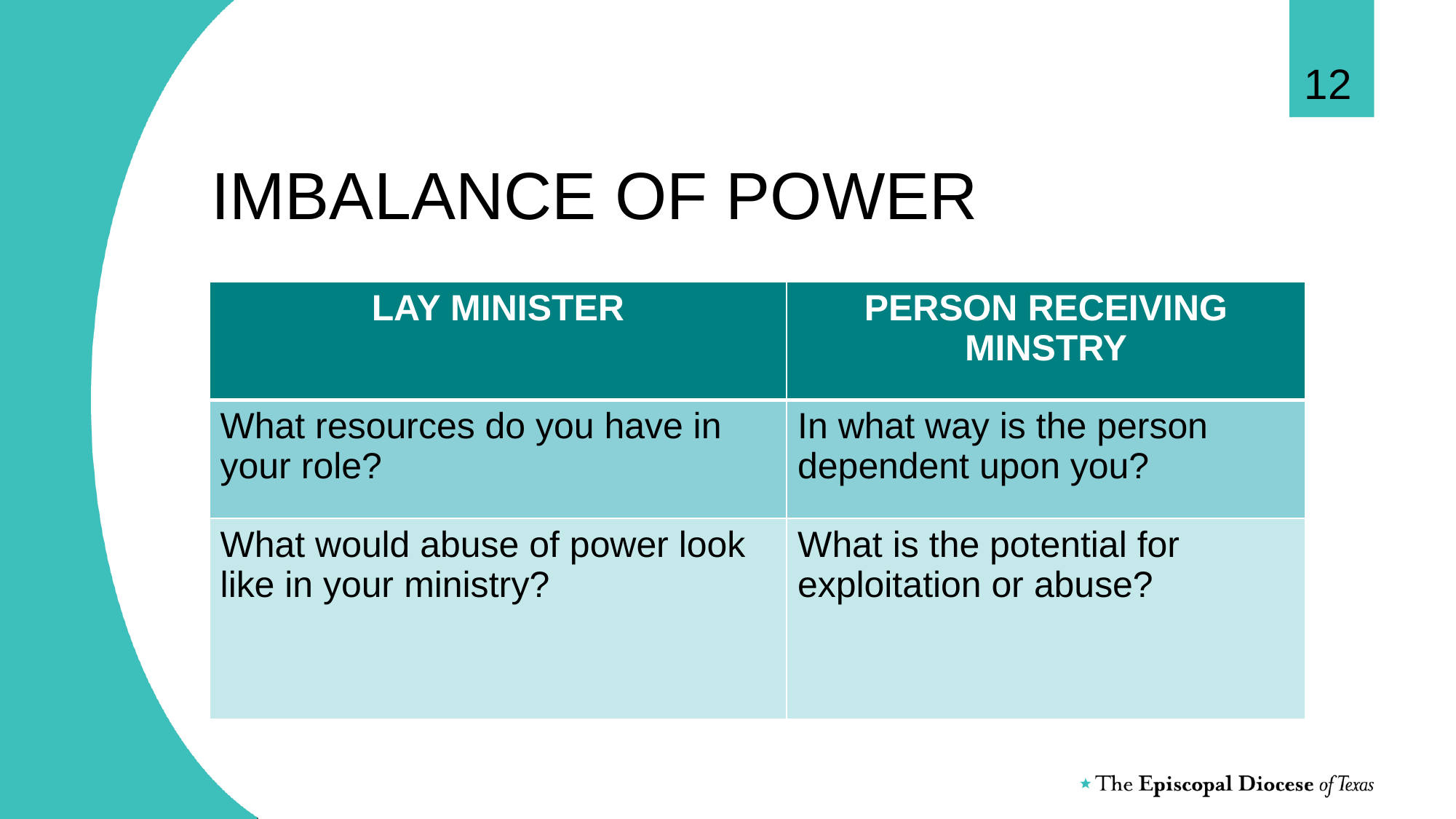

12
# IMBALANCE OF POWER
| LAY MINISTER | PERSON RECEIVING MINSTRY |
| --- | --- |
| What resources do you have in your role? | In what way is the person dependent upon you? |
| What would abuse of power look like in your ministry? | What is the potential for exploitation or abuse? |